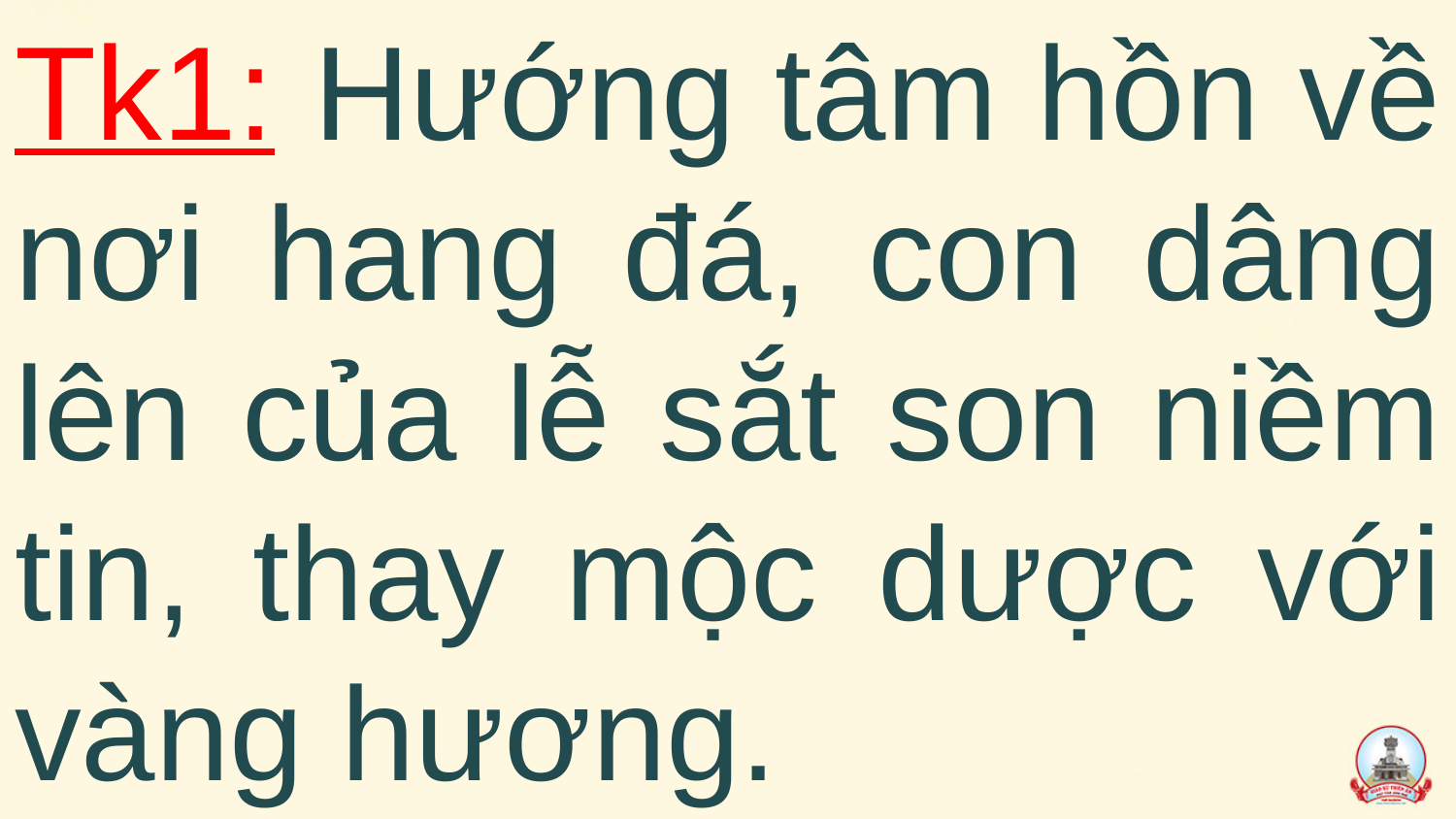

Tk1: Hướng tâm hồn về nơi hang đá, con dâng lên của lễ sắt son niềm tin, thay mộc dược với vàng hương.